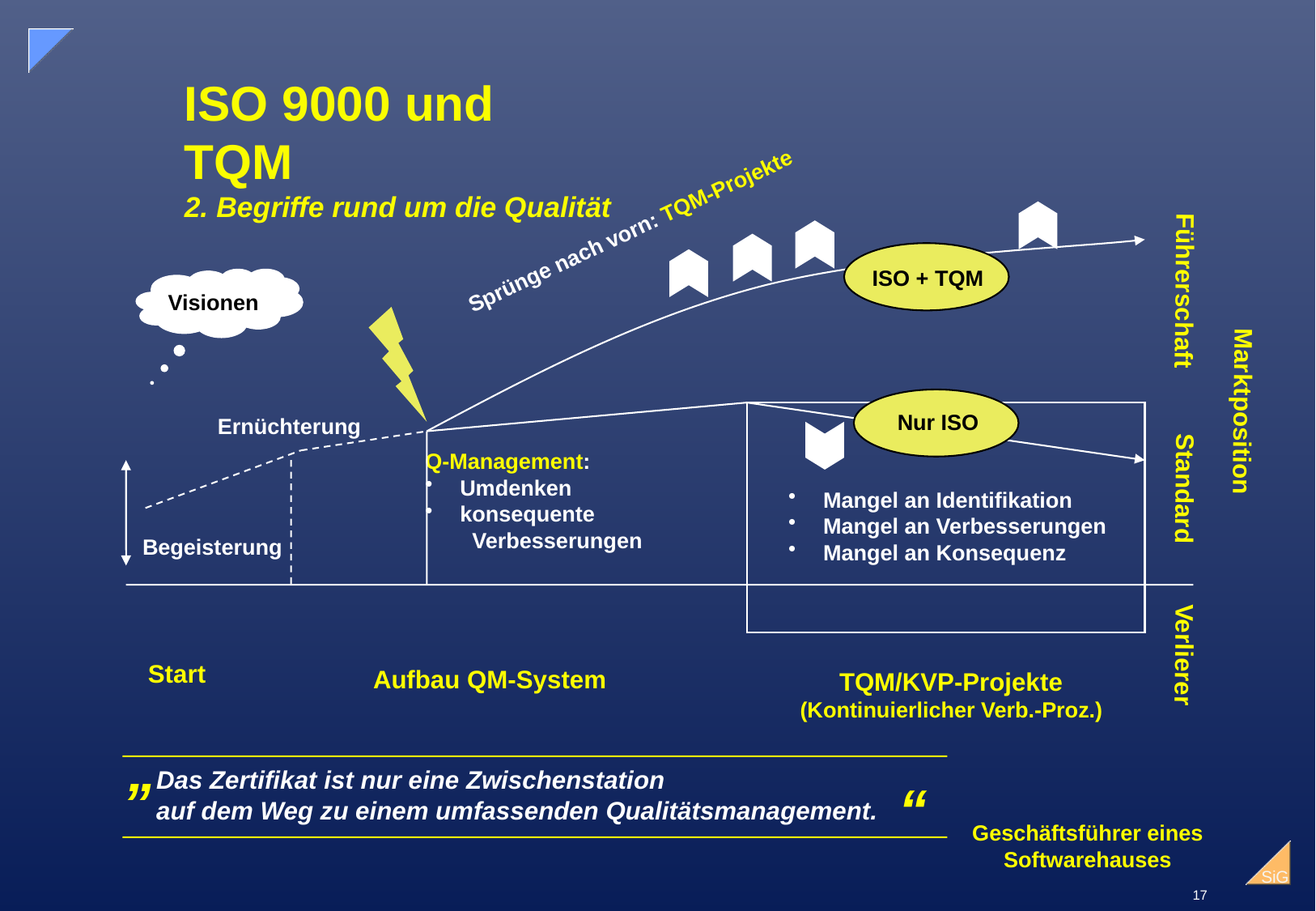

# ISO 9000 und TQM 2. Begriffe rund um die Qualität

Sprünge nach vorn: TQM-Projekte

ISO + TQM
Visionen
Führerschaft

Marktposition

Nur ISO
Ernüchterung

Q-Management:
 Umdenken
 konsequente
   Verbesserungen

Standard
 Mangel an Identifikation
 Mangel an Verbesserungen
 Mangel an Konsequenz
Begeisterung

Verlierer
Start
Aufbau QM-System
TQM/KVP-Projekte
(Kontinuierlicher Verb.-Proz.)
„

Das Zertifikat ist nur eine Zwischenstation
auf dem Weg zu einem umfassenden Qualitätsmanagement.
“
Geschäftsführer eines
Softwarehauses